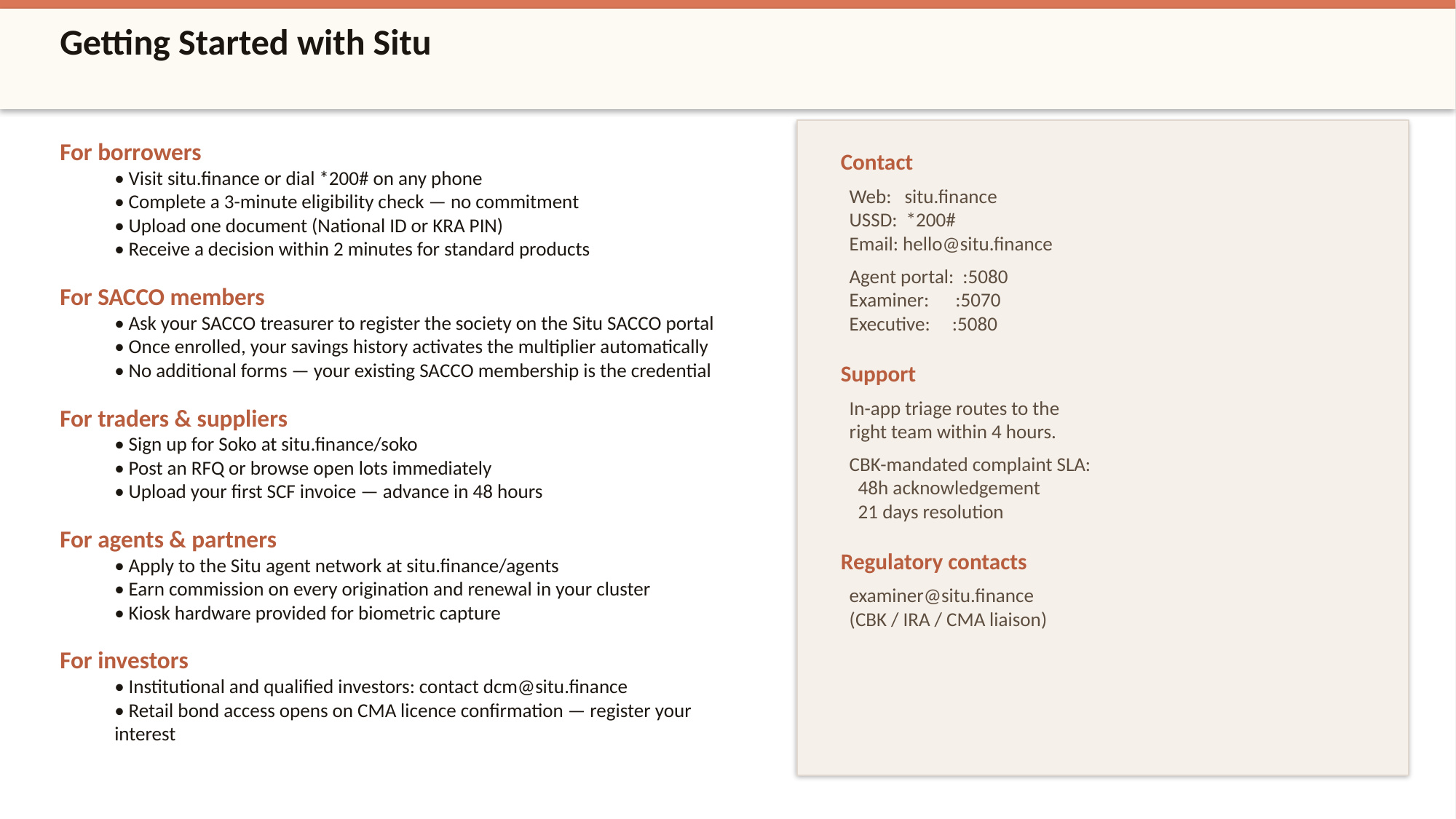

Getting Started with Situ

For borrowers
• Visit situ.finance or dial *200# on any phone
• Complete a 3-minute eligibility check — no commitment
• Upload one document (National ID or KRA PIN)
• Receive a decision within 2 minutes for standard products

For SACCO members
• Ask your SACCO treasurer to register the society on the Situ SACCO portal
• Once enrolled, your savings history activates the multiplier automatically
• No additional forms — your existing SACCO membership is the credential

For traders & suppliers
• Sign up for Soko at situ.finance/soko
• Post an RFQ or browse open lots immediately
• Upload your first SCF invoice — advance in 48 hours

For agents & partners
• Apply to the Situ agent network at situ.finance/agents
• Earn commission on every origination and renewal in your cluster
• Kiosk hardware provided for biometric capture

For investors
• Institutional and qualified investors: contact dcm@situ.finance
• Retail bond access opens on CMA licence confirmation — register your interest
Contact

  Web:   situ.finance
  USSD:  *200#
  Email: hello@situ.finance

  Agent portal:  :5080
  Examiner:      :5070
  Executive:     :5080

Support

  In-app triage routes to the
  right team within 4 hours.

  CBK-mandated complaint SLA:
    48h acknowledgement
    21 days resolution

Regulatory contacts

  examiner@situ.finance
  (CBK / IRA / CMA liaison)